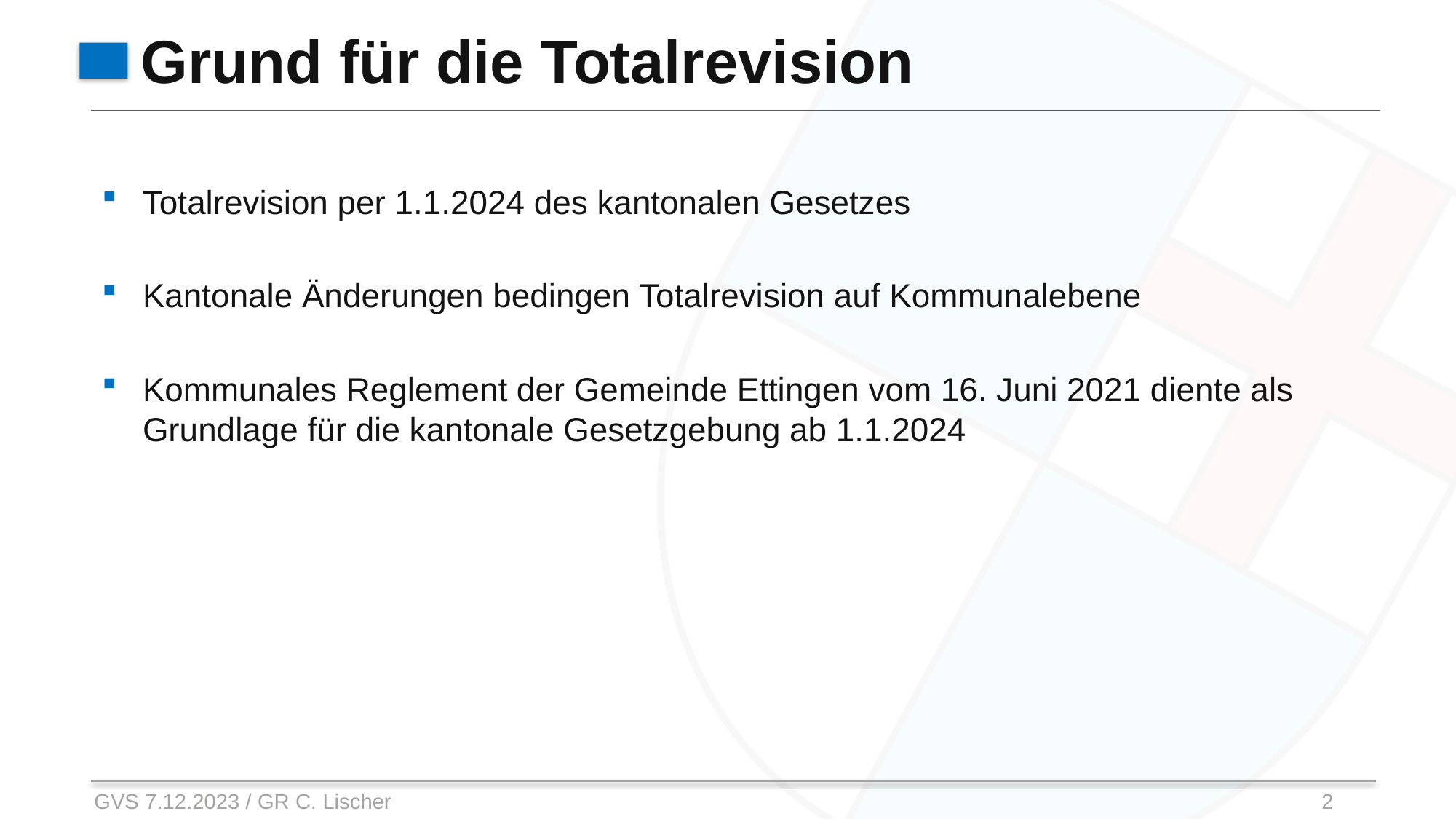

# Grund für die Totalrevision
Totalrevision per 1.1.2024 des kantonalen Gesetzes

Kantonale Änderungen bedingen Totalrevision auf Kommunalebene

Kommunales Reglement der Gemeinde Ettingen vom 16. Juni 2021 diente als Grundlage für die kantonale Gesetzgebung ab 1.1.2024

GVS 7.12.2023 / GR C. Lischer